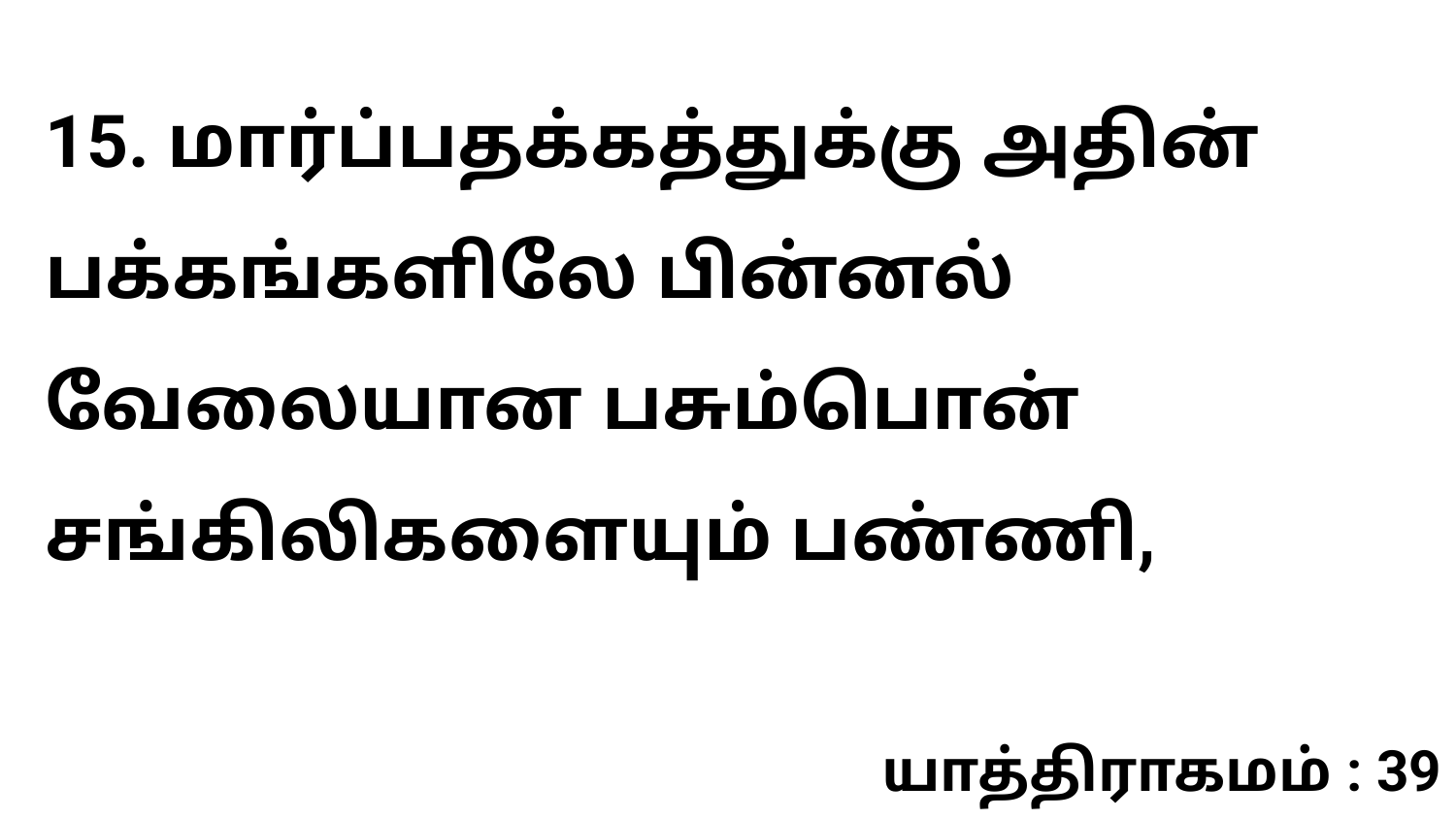

15. மார்ப்பதக்கத்துக்கு அதின் பக்கங்களிலே பின்னல் வேலையான பசும்பொன் சங்கிலிகளையும் பண்ணி,
யாத்திராகமம் : 39